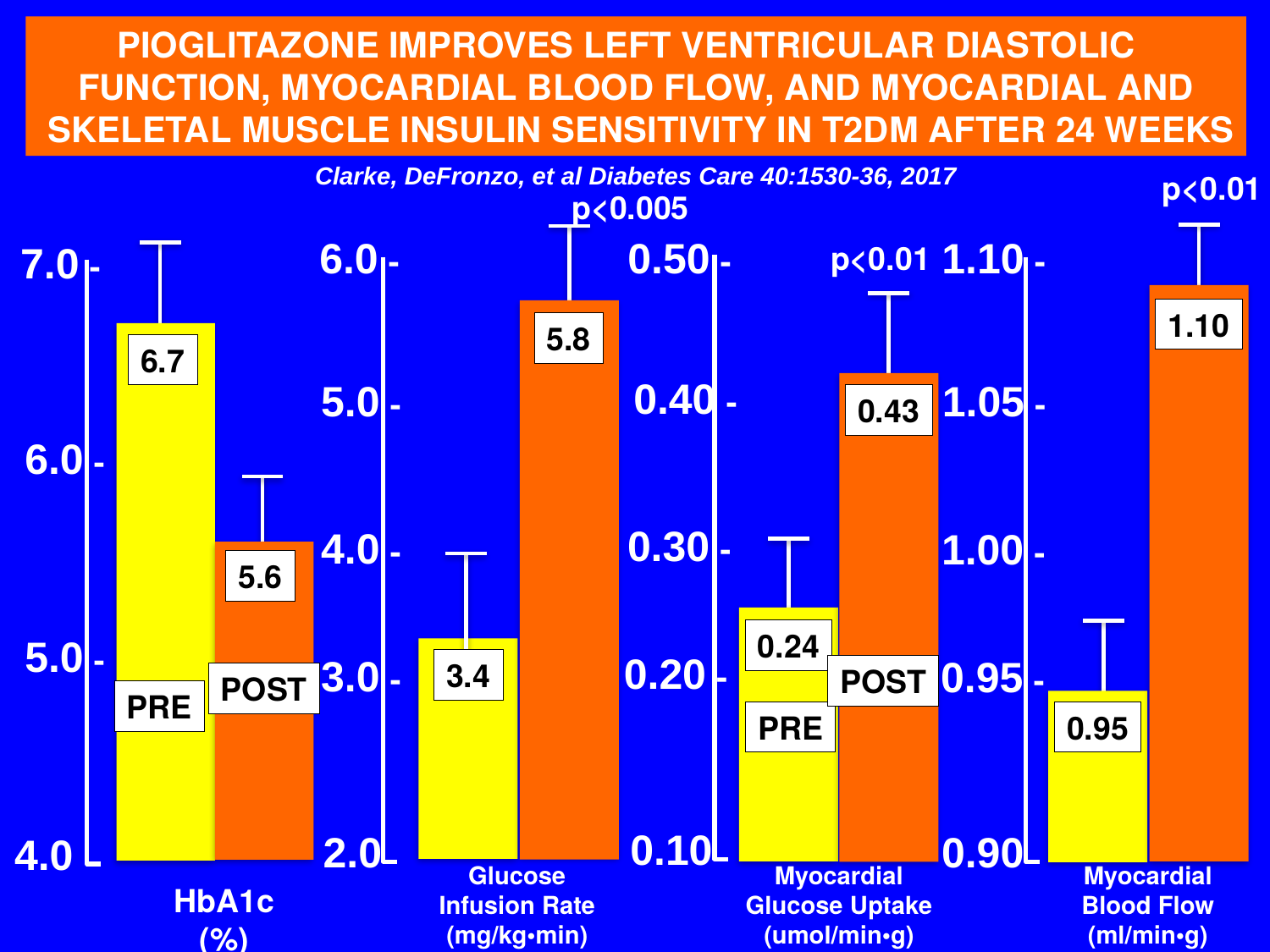

PIOGLITAZONE IMPROVES LEFT VENTRICULAR DIASTOLIC
FUNCTION, MYOCARDIAL BLOOD FLOW, AND MYOCARDIAL AND
 SKELETAL MUSCLE INSULIN SENSITIVITY IN T2DM AFTER 24 WEEKS
Clarke, DeFronzo, et al Diabetes Care 40:1530-36, 2017
p<0.01
p<0.005
6.0 -

4.0 -
3.0 -
2.0
5.0 -
1.10 -

1.00 -
0.95 -
0.90
1.05 -
0.50 -

0.30 -
0.20 -
0.10
0.40 -
p<0.01
7.0 -

6.0 -
5.0 -
4.0

1.10

5.8

6.7

0.43

5.6

0.24

3.4
POST
POST
PRE

PRE
0.95
Glucose
Infusion Rate
(mg/kg•min)
Myocardial
Glucose Uptake
(umol/min•g)
Myocardial
Blood Flow
(ml/min•g)
HbA1c
(%)